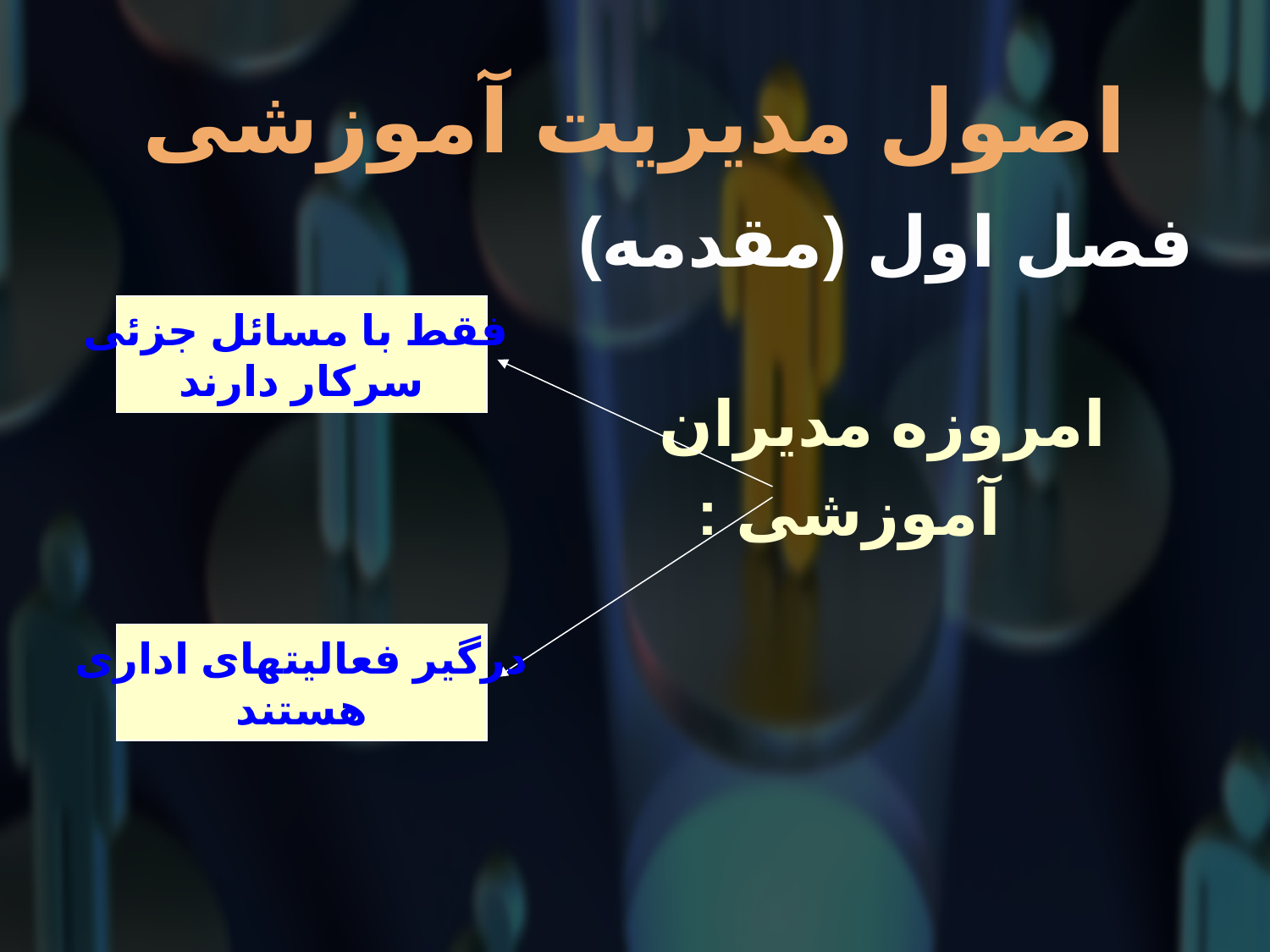

# اصول مدیریت آموزشی
فصل اول (مقدمه)

     امروزه مدیران
           آموزشی :

فقط با مسائل جزئی
سرکار دارند

درگیر فعالیتهای اداری
هستند